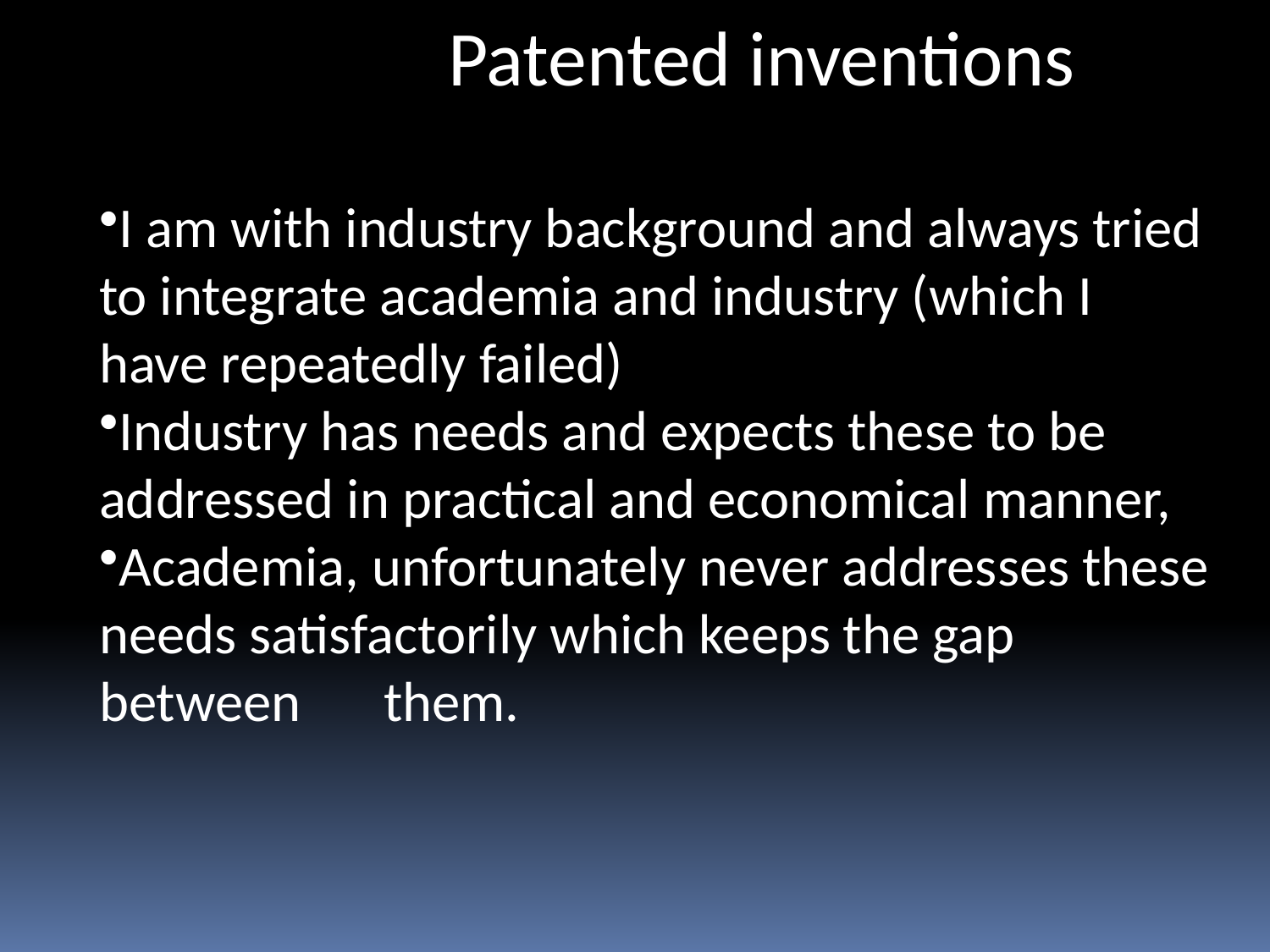

Patented inventions

I am with industry background and always tried to integrate academia and industry (which I have repeatedly failed)
Industry has needs and expects these to be addressed in practical and economical manner,
Academia, unfortunately never addresses these needs satisfactorily which keeps the gap between	them.